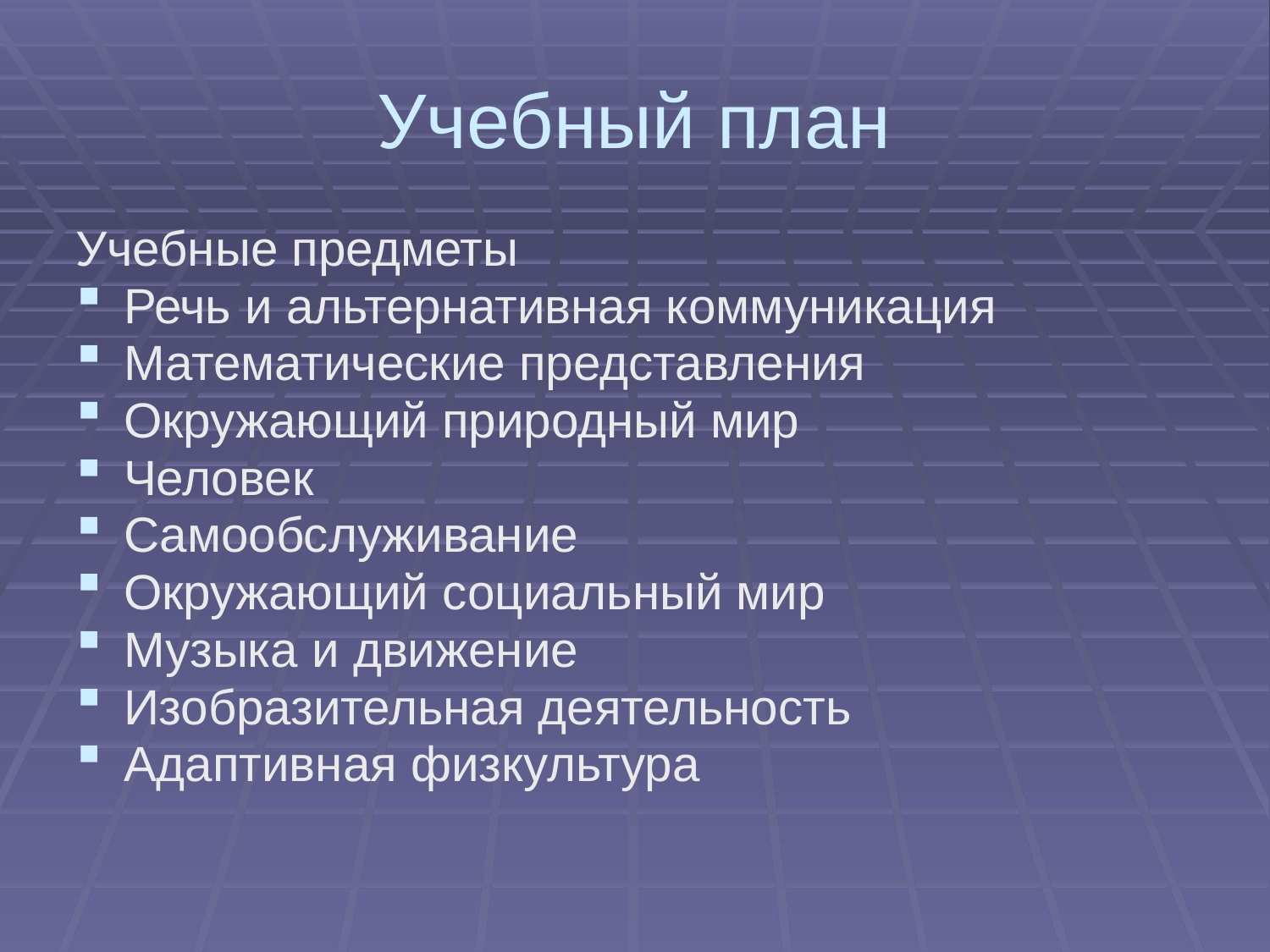

# Учебный план
Учебные предметы
Речь и альтернативная коммуникация
Математические представления
Окружающий природный мир
Человек
Самообслуживание
Окружающий социальный мир
Музыка и движение
Изобразительная деятельность
Адаптивная физкультура